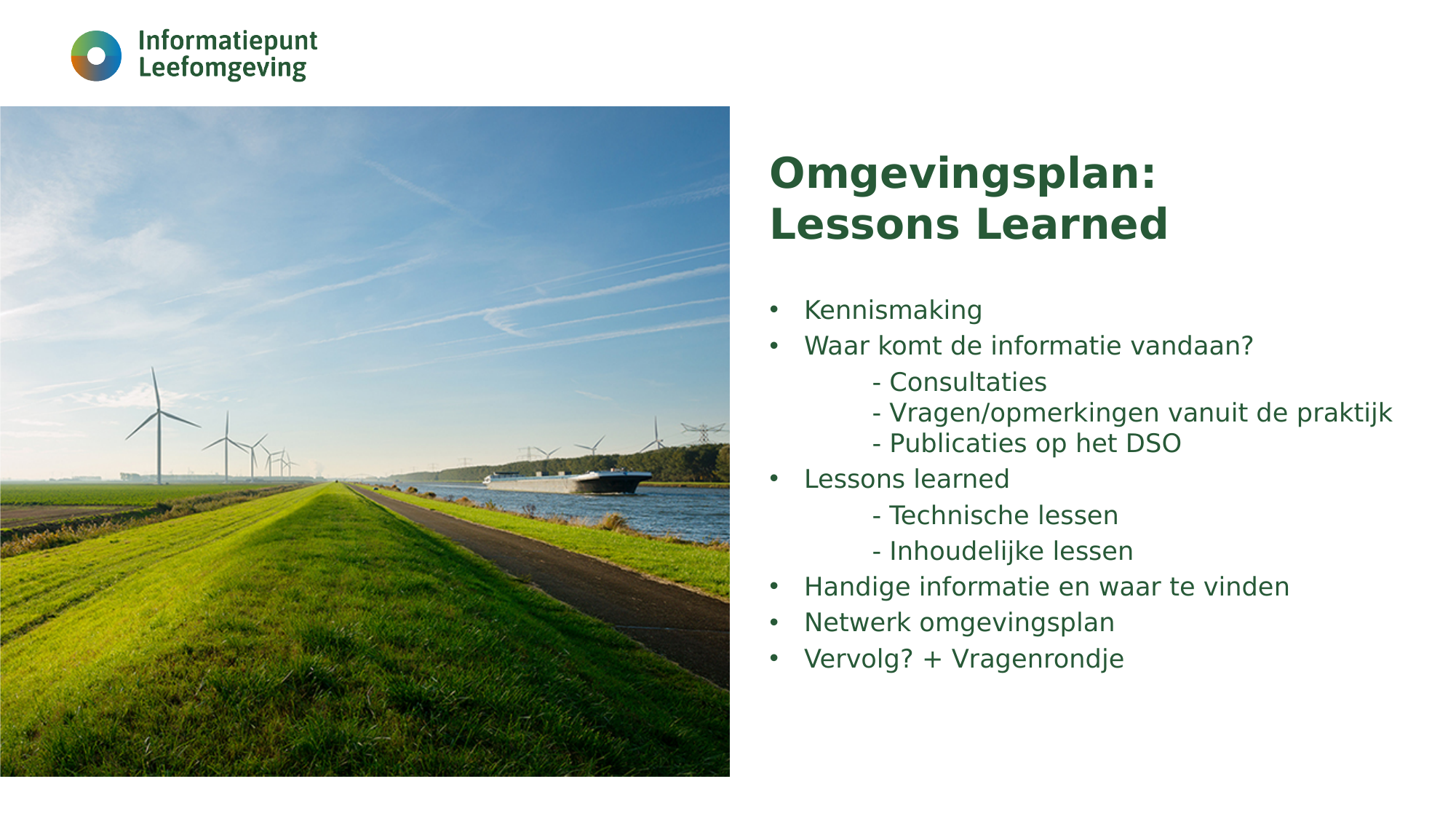

# Omgevingsplan: Lessons Learned
Kennismaking
Waar komt de informatie vandaan?
	- Consultaties
	- Vragen/opmerkingen vanuit de praktijk
	- Publicaties op het DSO
Lessons learned
	- Technische lessen
	- Inhoudelijke lessen
Handige informatie en waar te vinden
Netwerk omgevingsplan
Vervolg? + Vragenrondje